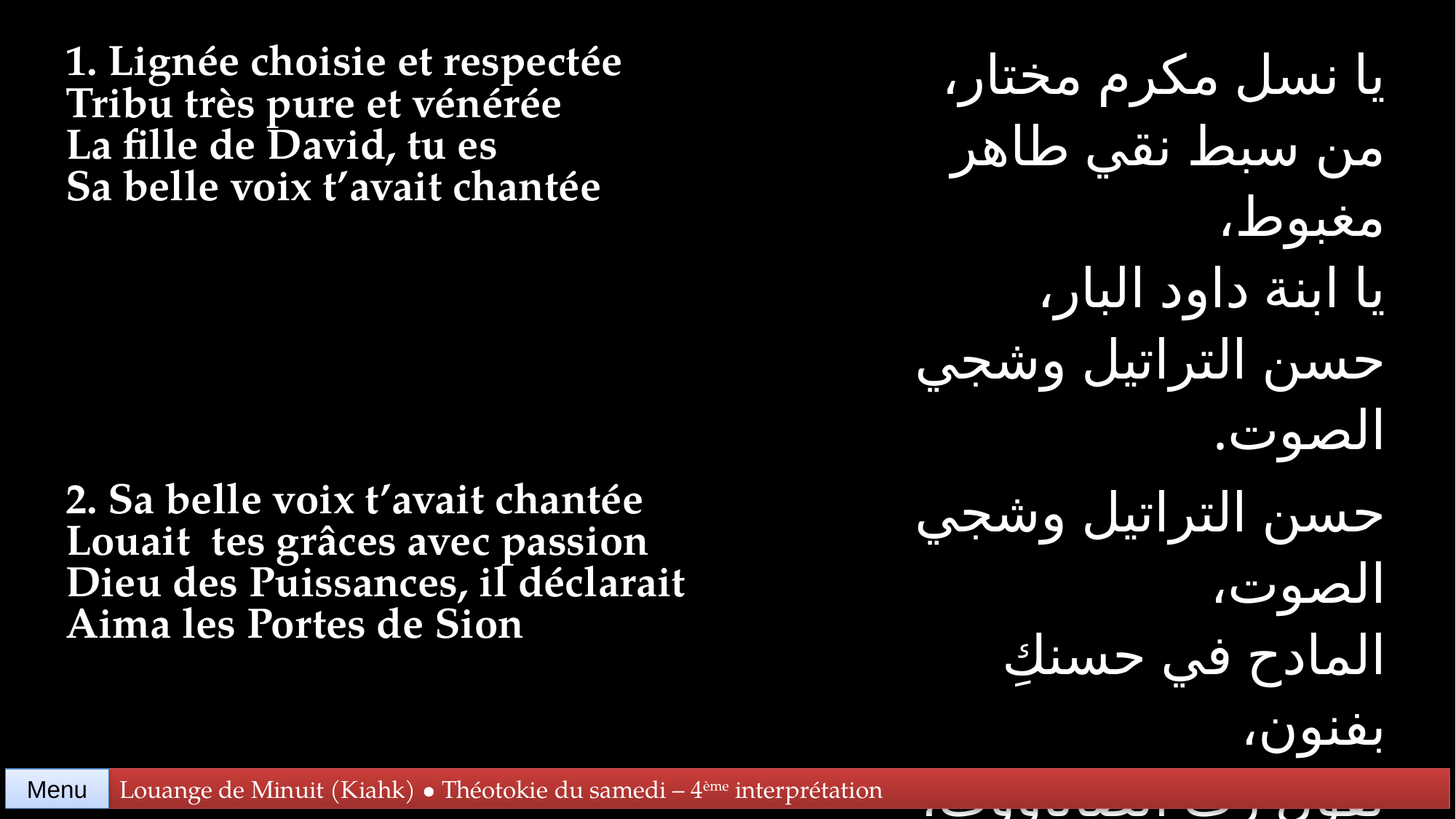

| 1. Lignée choisie et respectée Tribu très pure et vénérée La fille de David, tu es Sa belle voix t’avait chantée | يا نسل مكرم مختار، من سبط نقي طاهر مغبوط، يا ابنة داود البار، حسن التراتيل وشجي الصوت. |
| --- | --- |
| 2. Sa belle voix t’avait chantée Louait tes grâces avec passion Dieu des Puissances, il déclarait Aima les Portes de Sion | حسن التراتيل وشجي الصوت، المادح في حسنكِ بفنون، يقول رب الصاباؤوت، شاء وأحب ابواب صهيون. |
Menu
Louange de Minuit (Kiahk) • Théotokie du samedi – 4ème interprétation